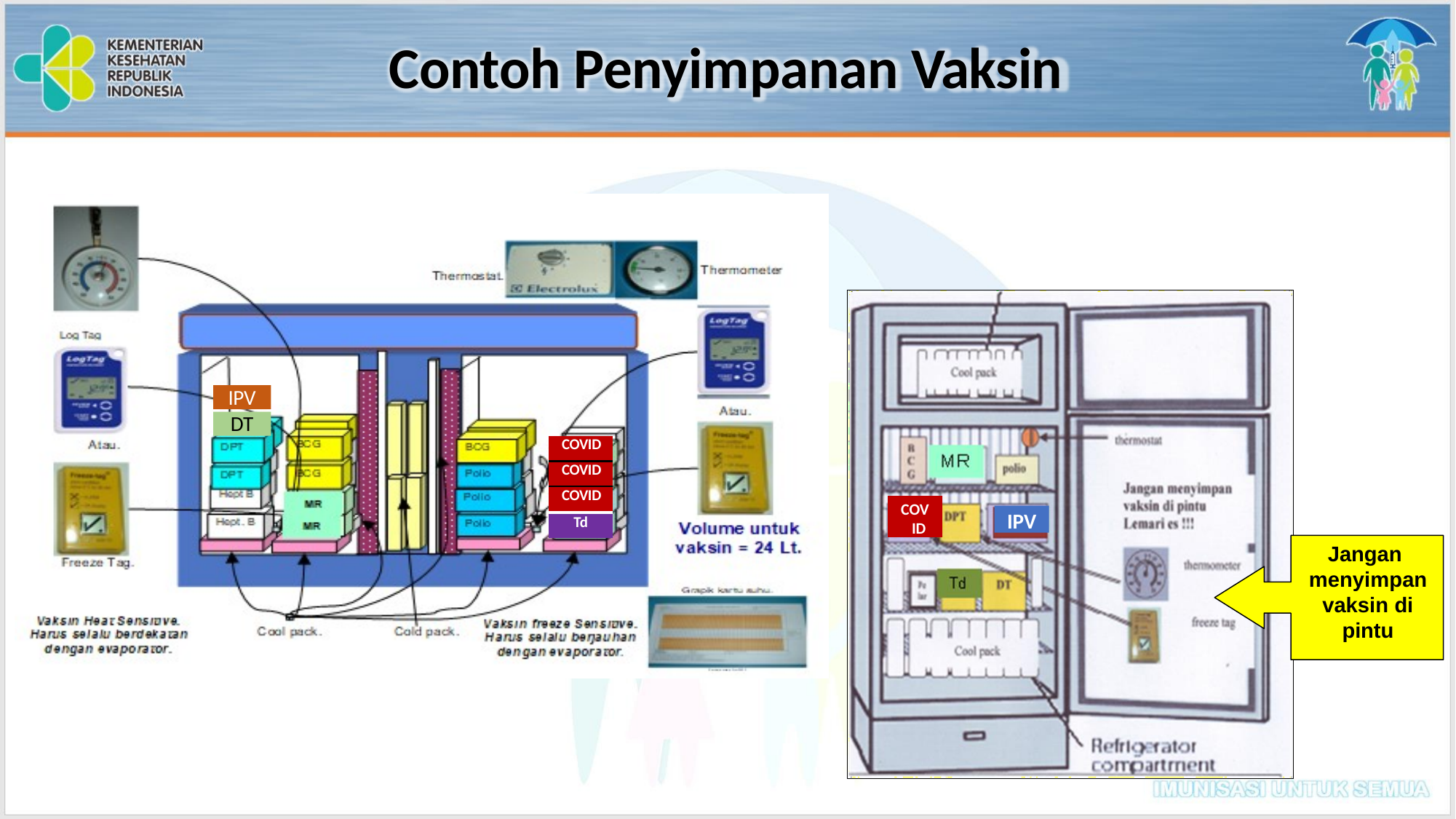

# Contoh Penyimpanan Vaksin

IPV
DT
| COVID |
| --- |
| COVID |
| COVID |
| Td |
COV  ID
IPV
Jangan  menyimpan  vaksin di  pintu